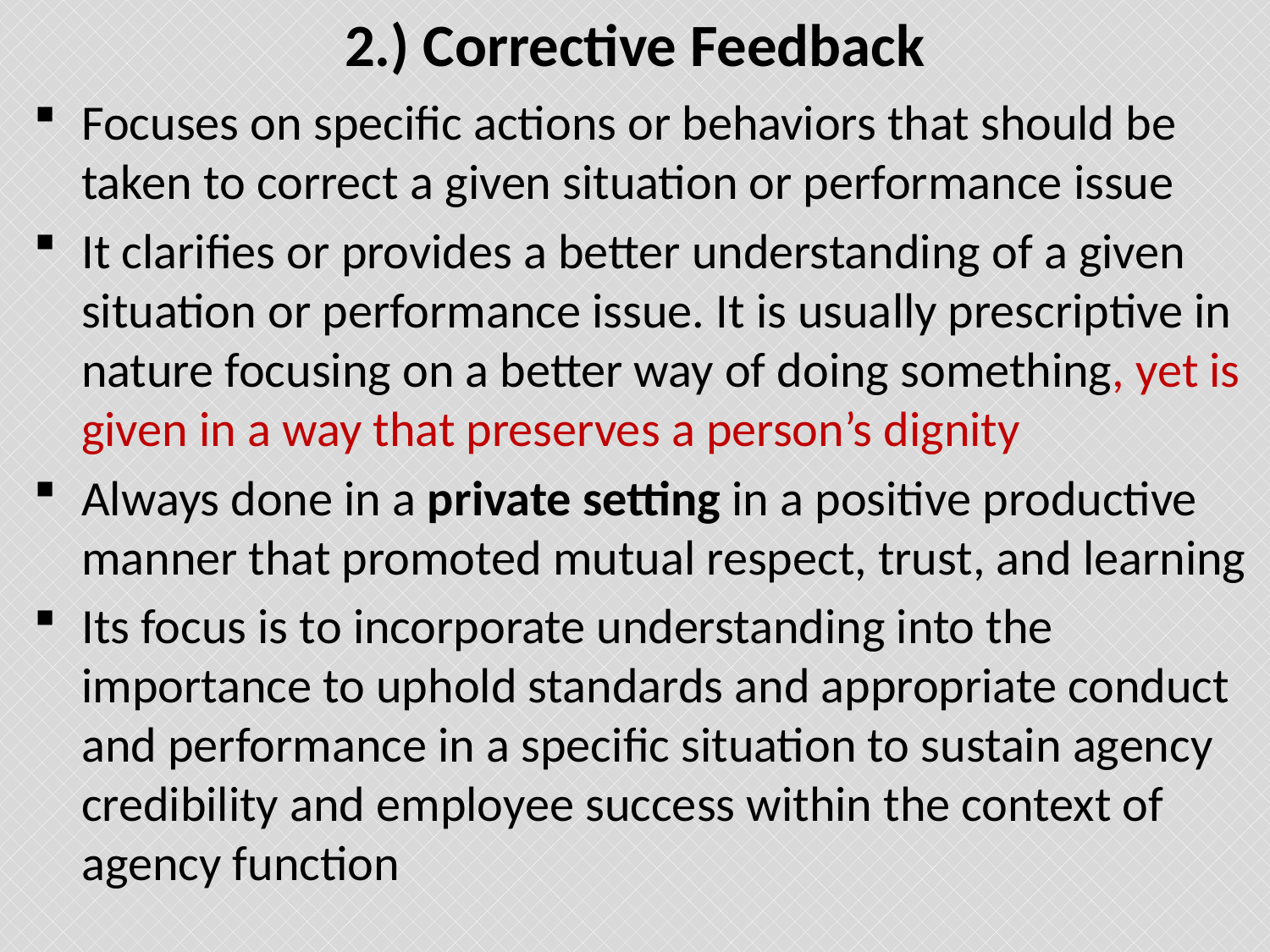

# 2.) Corrective Feedback
Focuses on specific actions or behaviors that should be taken to correct a given situation or performance issue
It clarifies or provides a better understanding of a given situation or performance issue. It is usually prescriptive in nature focusing on a better way of doing something, yet is given in a way that preserves a person’s dignity
Always done in a private setting in a positive productive manner that promoted mutual respect, trust, and learning
Its focus is to incorporate understanding into the importance to uphold standards and appropriate conduct and performance in a specific situation to sustain agency credibility and employee success within the context of agency function